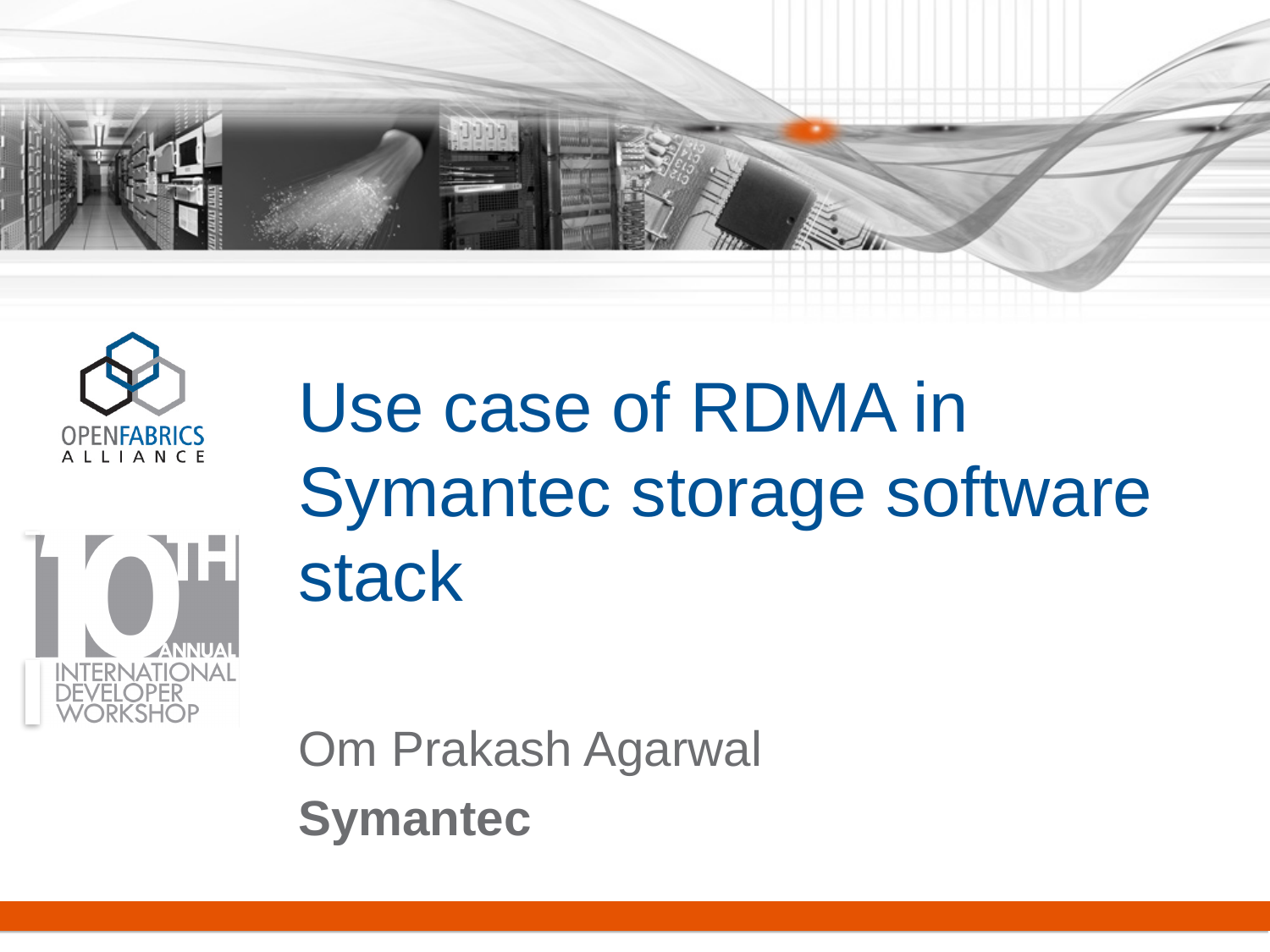

# Use case of RDMA in Symantec storage software stack
Om Prakash Agarwal
Symantec